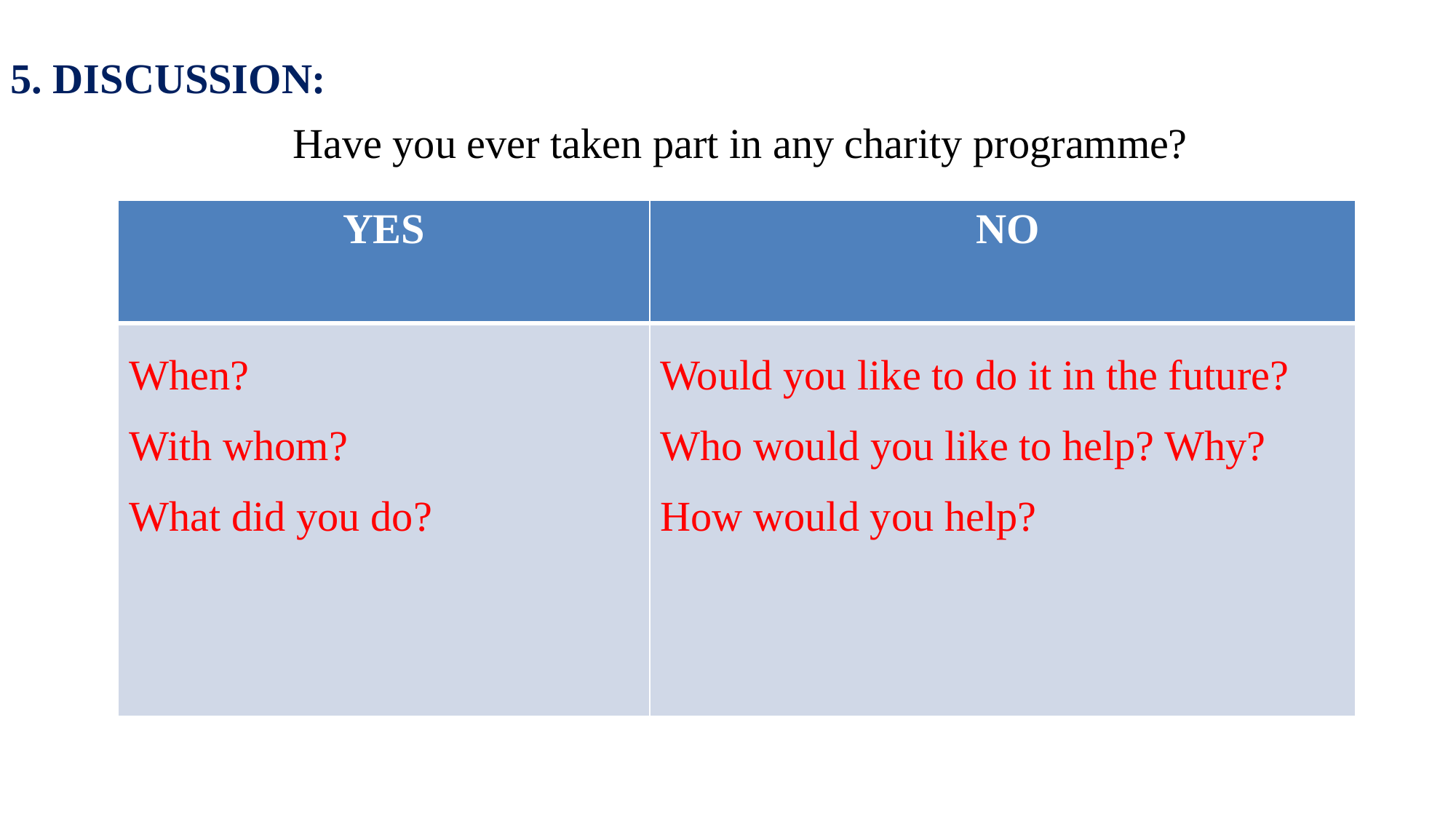

5. DISCUSSION:
Have you ever taken part in any charity programme?
| YES | NO |
| --- | --- |
| When? With whom? What did you do? | Would you like to do it in the future? Who would you like to help? Why? How would you help? |